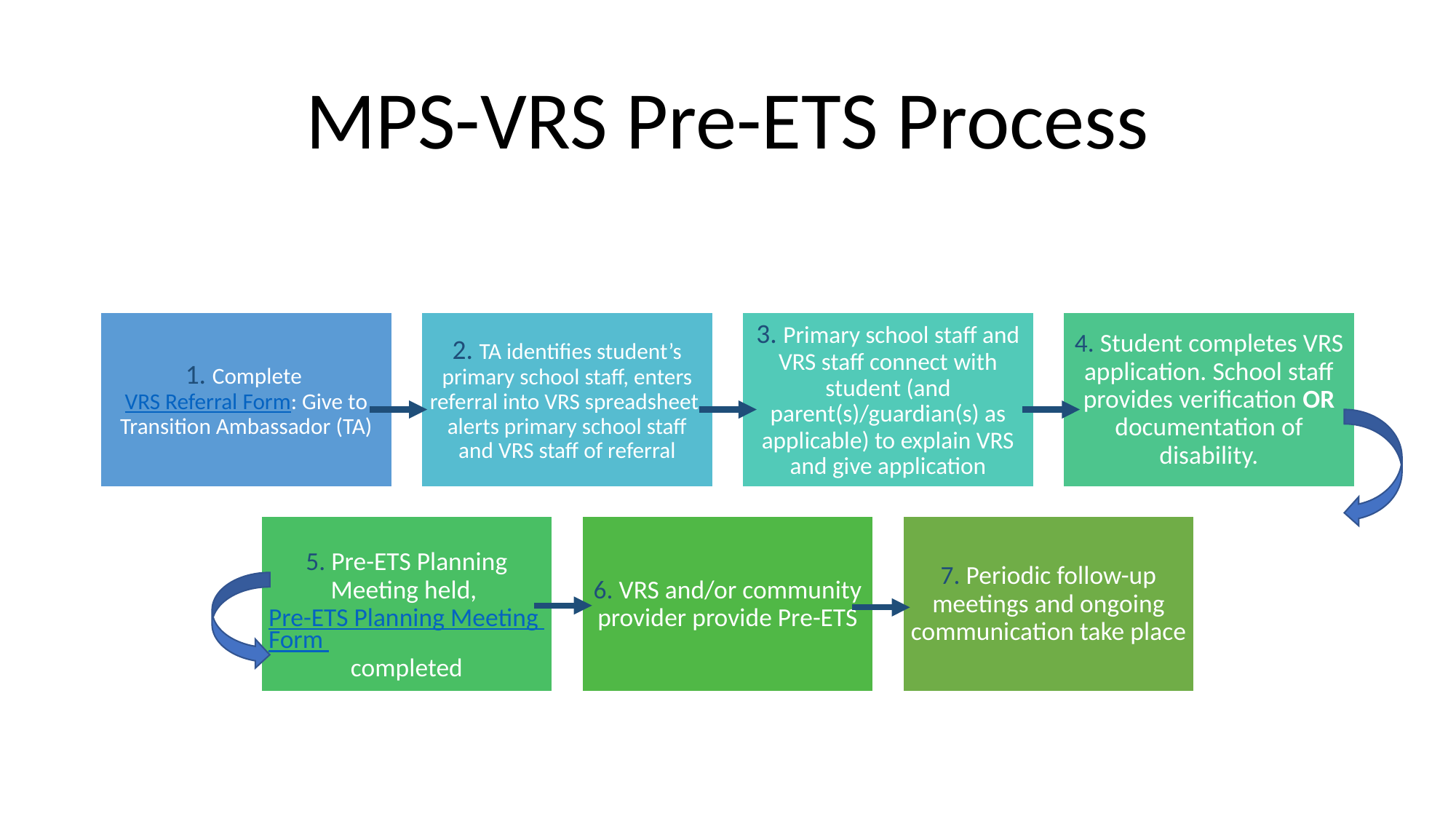

# MPS-VRS Pre-ETS Process
1. Complete VRS Referral Form: Give to Transition Ambassador (TA)
2. TA identifies student’s primary school staff, enters referral into VRS spreadsheet, alerts primary school staff and VRS staff of referral
3. Primary school staff and VRS staff connect with student (and parent(s)/guardian(s) as applicable) to explain VRS and give application
4. Student completes VRS application. School staff provides verification OR documentation of disability.
5. Pre-ETS Planning Meeting held, Pre-ETS Planning Meeting Form completed
6. VRS and/or community provider provide Pre-ETS
7. Periodic follow-up meetings and ongoing communication take place